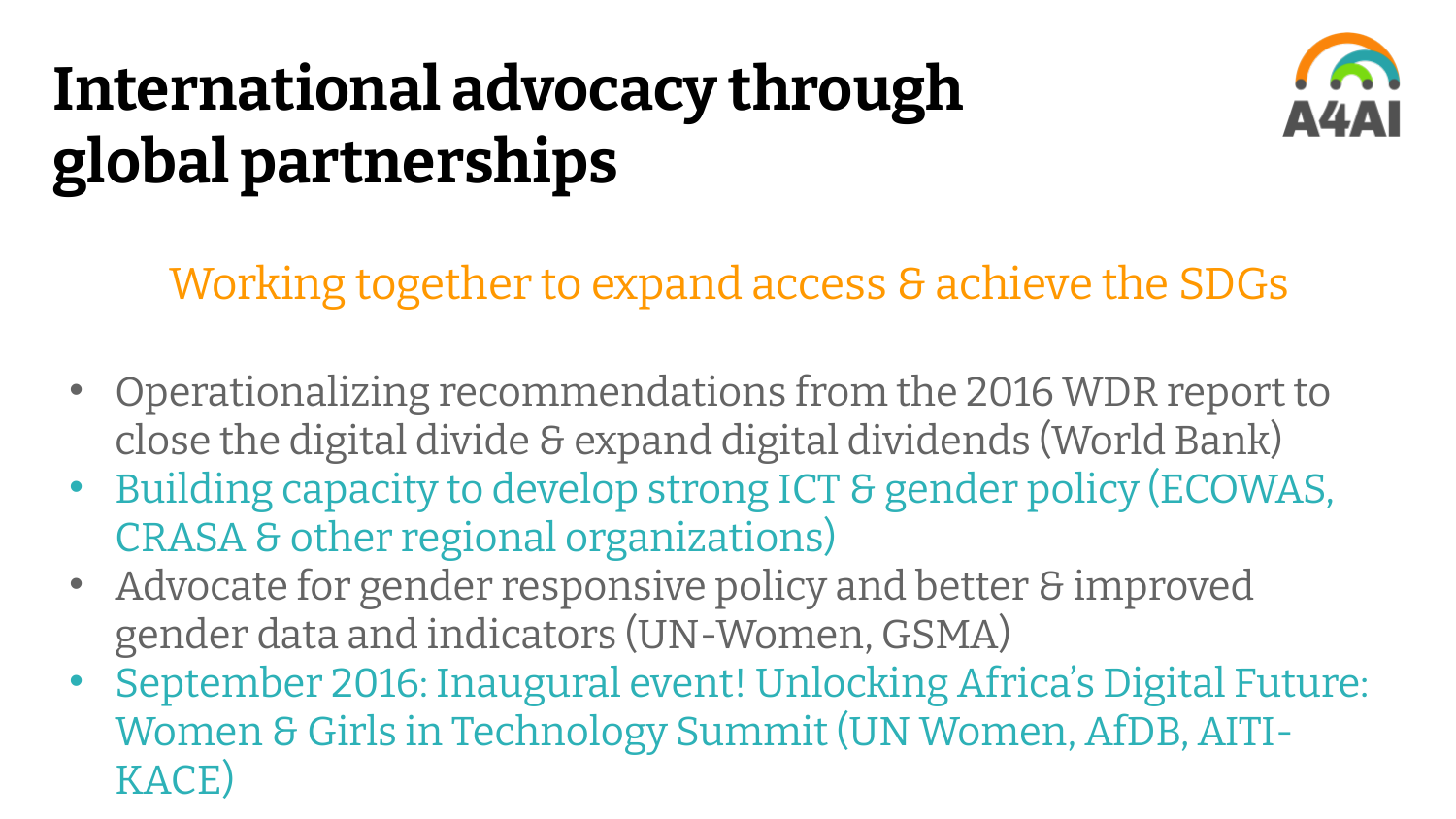

International advocacy through
global partnerships
Working together to expand access & achieve the SDGs
Operationalizing recommendations from the 2016 WDR report to close the digital divide & expand digital dividends (World Bank)
Building capacity to develop strong ICT & gender policy (ECOWAS, CRASA & other regional organizations)
Advocate for gender responsive policy and better & improved gender data and indicators (UN-Women, GSMA)
September 2016: Inaugural event! Unlocking Africa’s Digital Future: Women & Girls in Technology Summit (UN Women, AfDB, AITI-KACE)